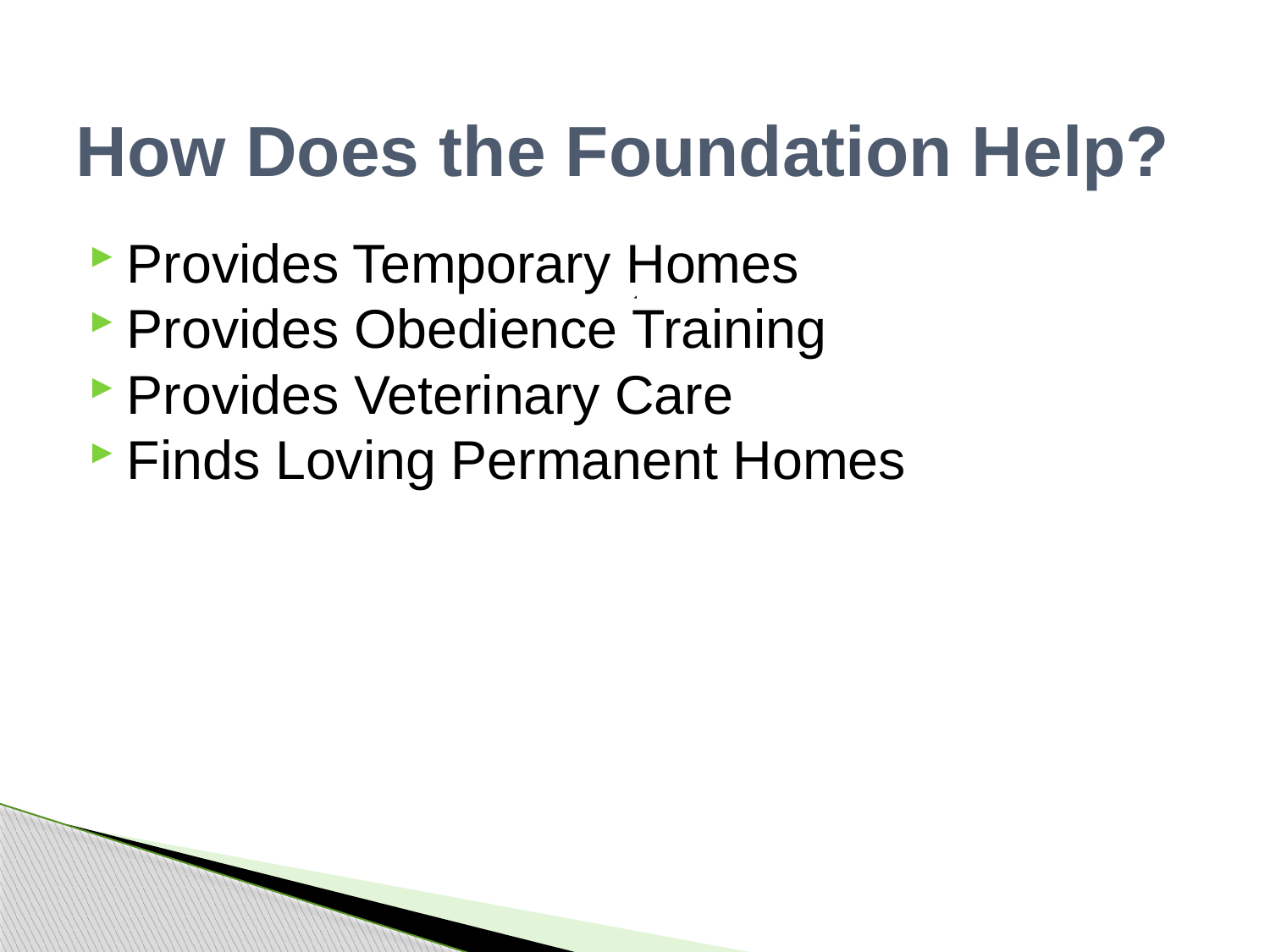

# How Does the Foundation Help?
Provides Temporary Homes
Provides Obedience Training
Provides Veterinary Care
Finds Loving Permanent Homes